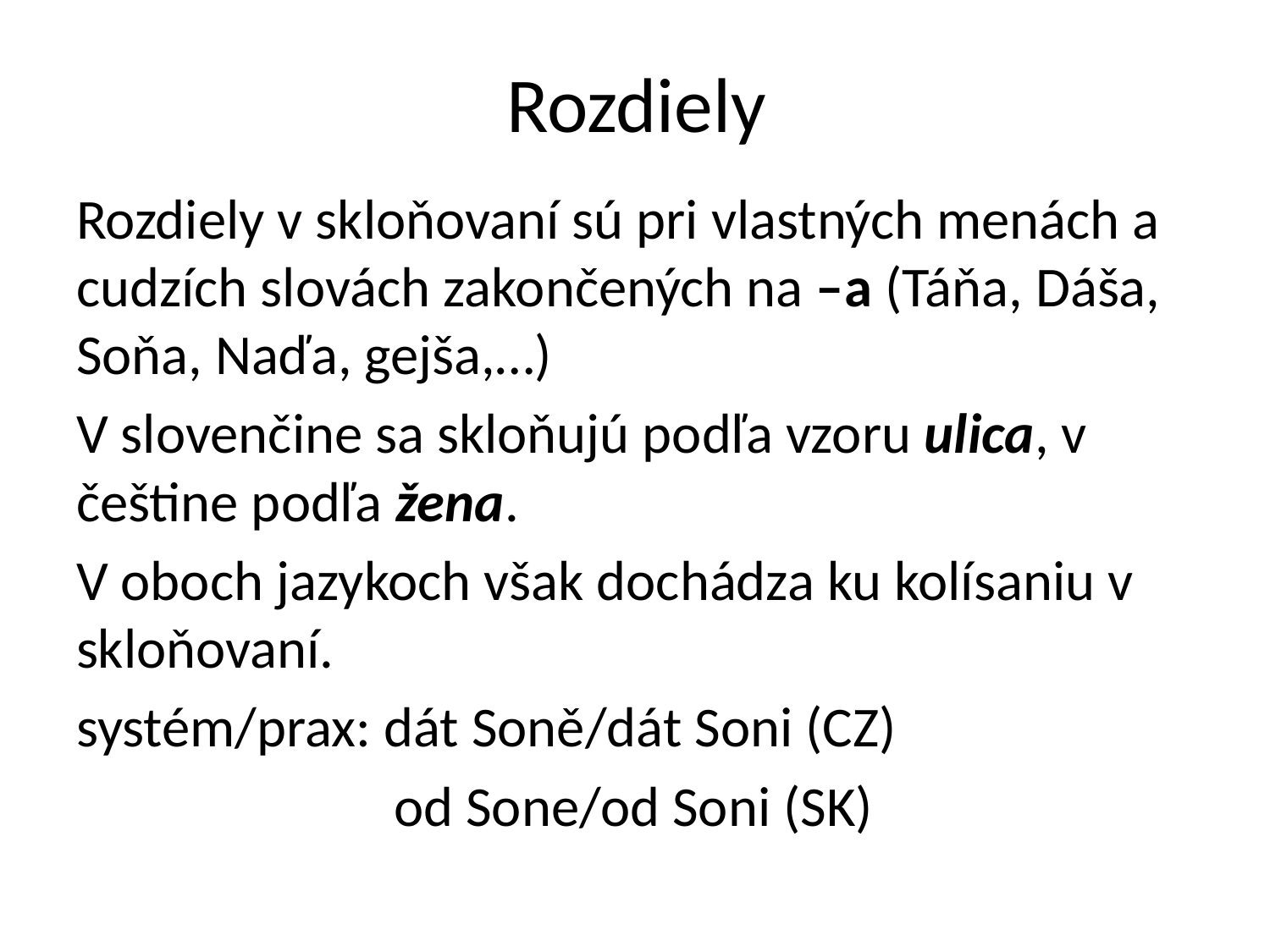

# Rozdiely
Rozdiely v skloňovaní sú pri vlastných menách a cudzích slovách zakončených na –a (Táňa, Dáša, Soňa, Naďa, gejša,…)
V slovenčine sa skloňujú podľa vzoru ulica, v češtine podľa žena.
V oboch jazykoch však dochádza ku kolísaniu v skloňovaní.
systém/prax: dát Soně/dát Soni (CZ)
		     od Sone/od Soni (SK)